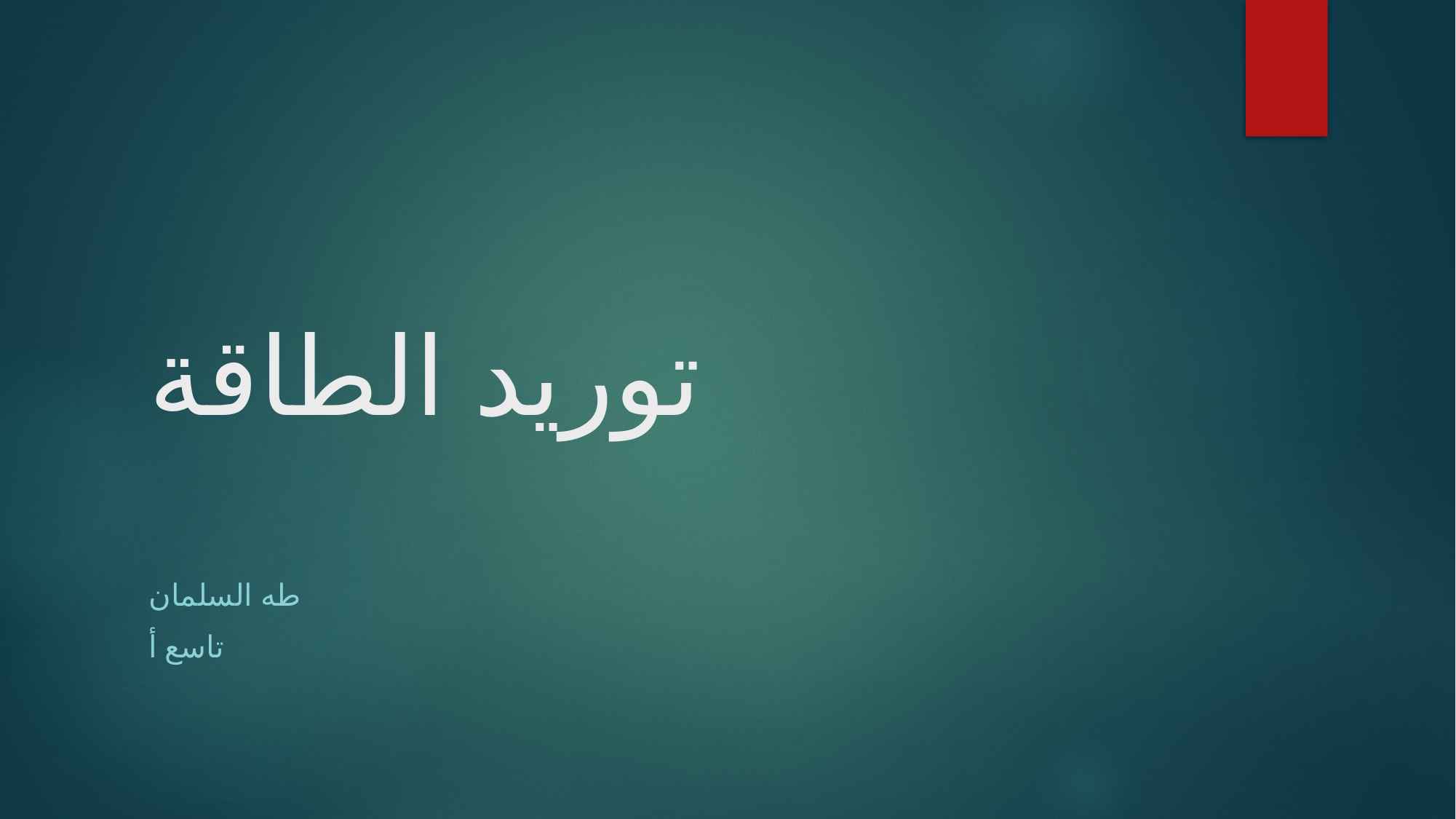

# توريد الطاقة
طه السلمان
تاسع أ